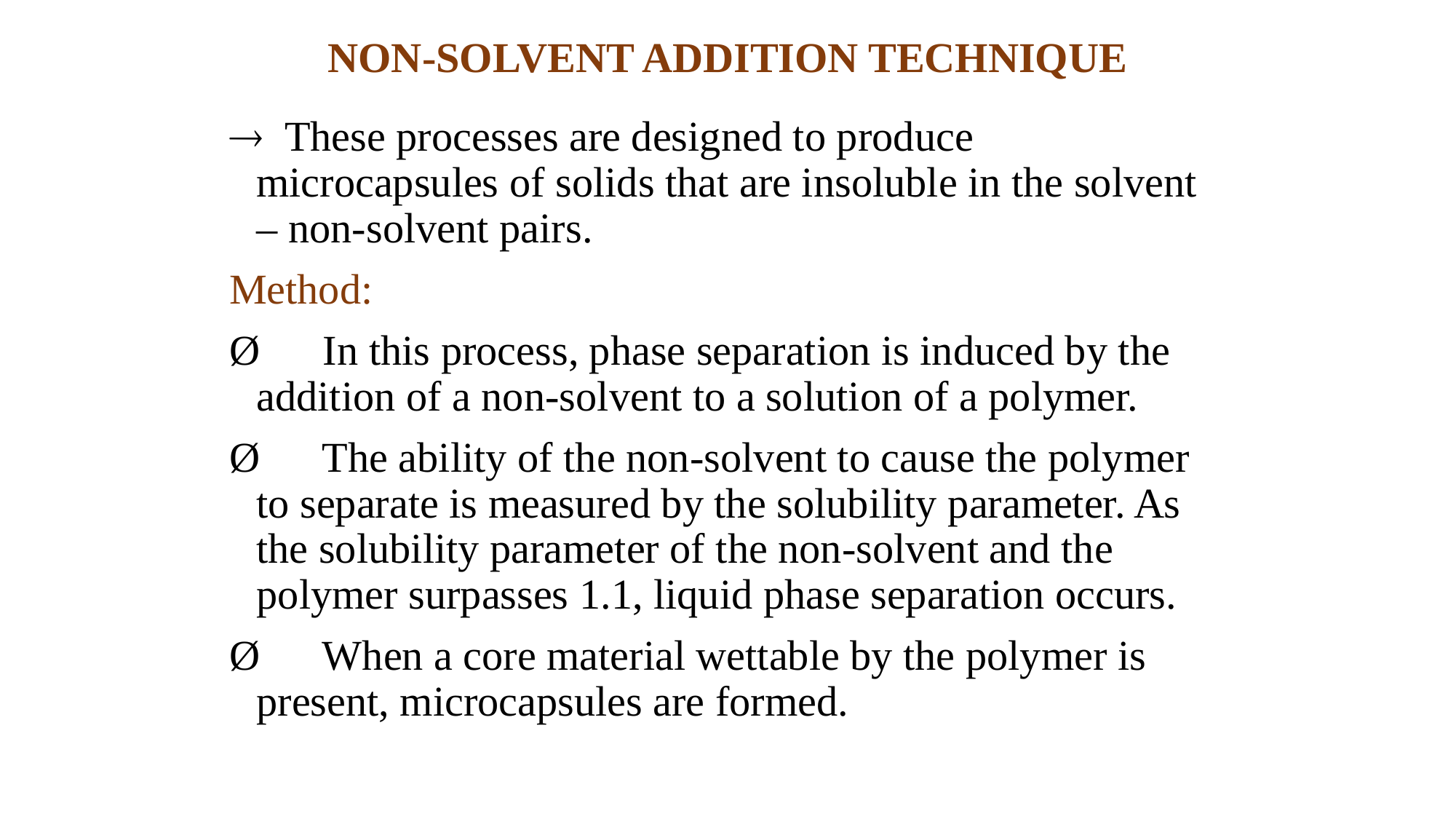

# NON-SOLVENT ADDITION TECHNIQUE
→  These processes are designed to produce microcapsules of solids that are insoluble in the solvent – non-solvent pairs.
Method:
Ø      In this process, phase separation is induced by the addition of a non-solvent to a solution of a polymer.
Ø      The ability of the non-solvent to cause the polymer to separate is measured by the solubility parameter. As the solubility parameter of the non-solvent and the polymer surpasses 1.1, liquid phase separation occurs.
Ø      When a core material wettable by the polymer is present, microcapsules are formed.